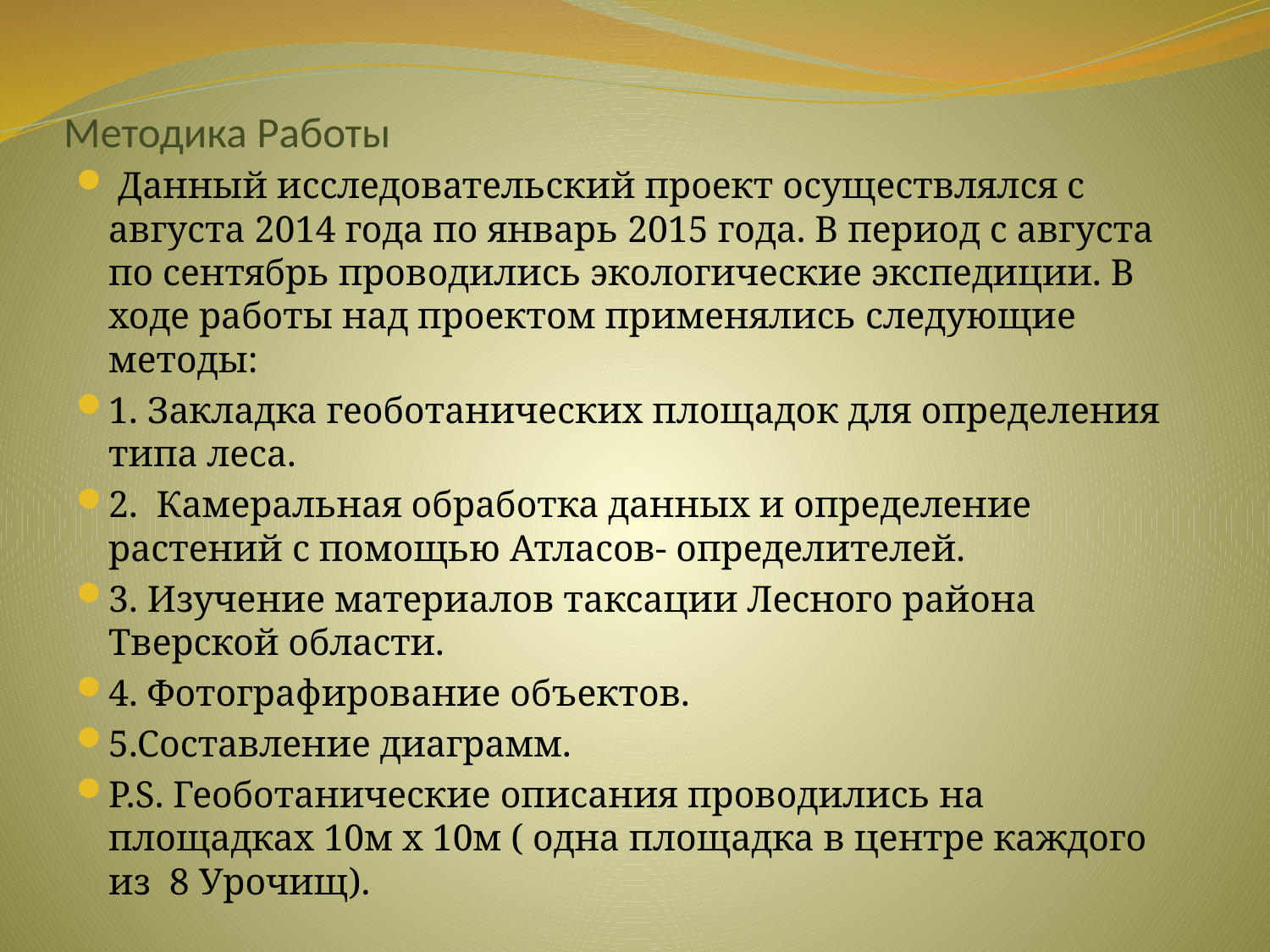

# Методика Работы
 Данный исследовательский проект осуществлялся с августа 2014 года по январь 2015 года. В период с августа по сентябрь проводились экологические экспедиции. В ходе работы над проектом применялись следующие методы:
1. Закладка геоботанических площадок для определения типа леса.
2.  Камеральная обработка данных и определение растений с помощью Атласов- определителей.
3. Изучение материалов таксации Лесного района Тверской области.
4. Фотографирование объектов.
5.Составление диаграмм.
P.S. Геоботанические описания проводились на площадках 10м х 10м ( одна площадка в центре каждого из  8 Урочищ).